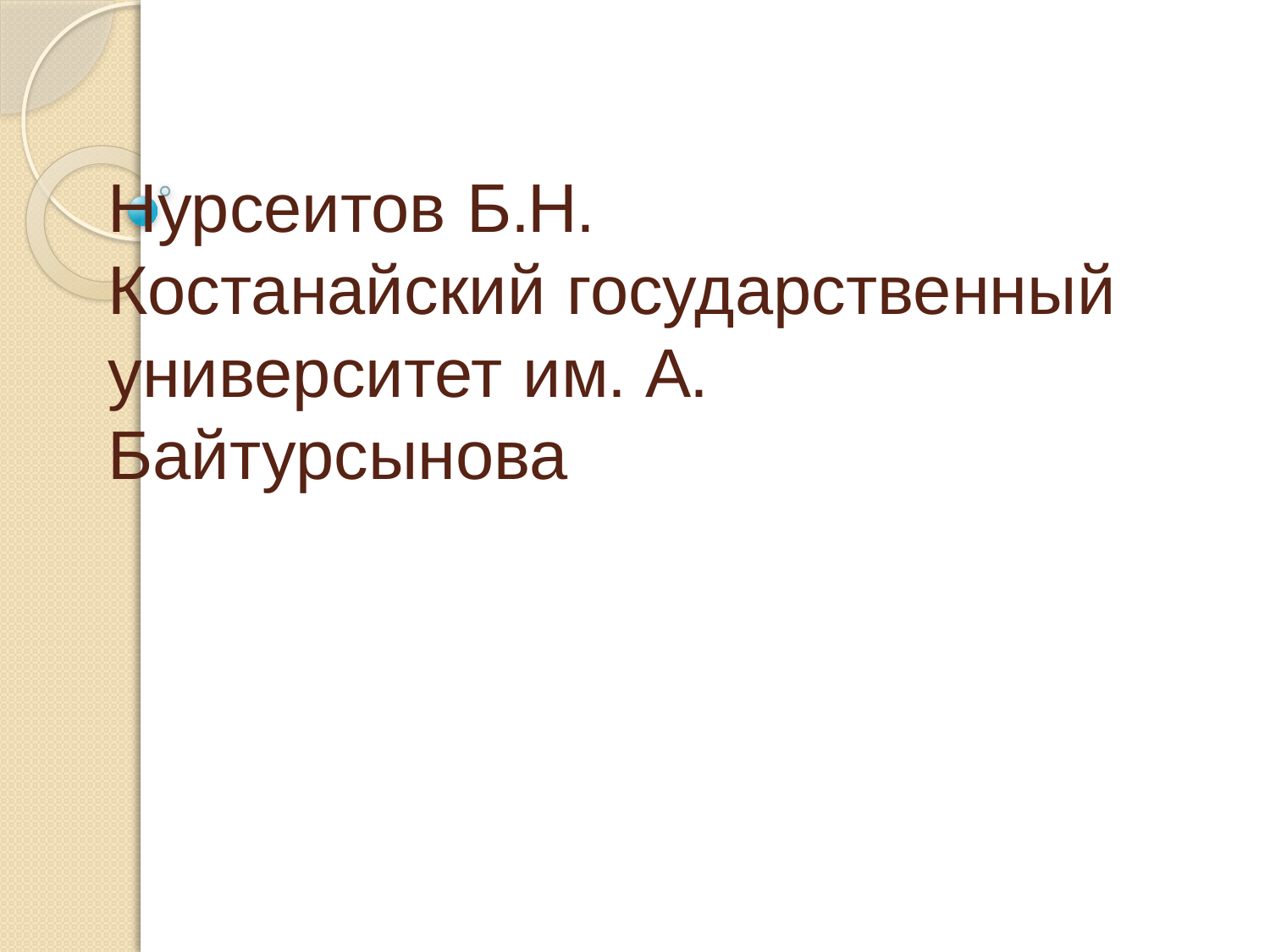

Нурсеитов Б.Н.
Костанайский государственный университет им. А. Байтурсынова